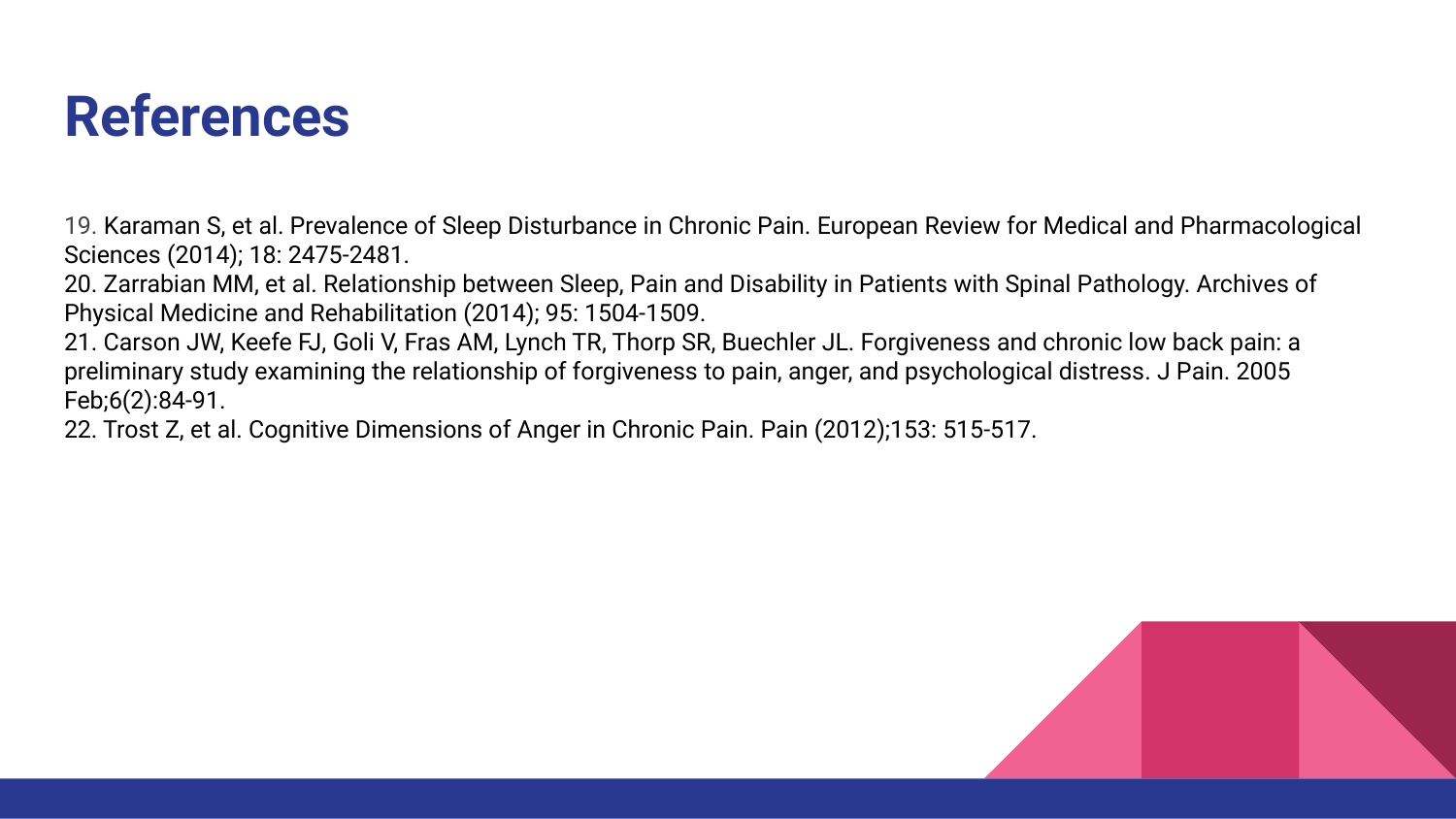

# References
19. Karaman S, et al. Prevalence of Sleep Disturbance in Chronic Pain. European Review for Medical and Pharmacological Sciences (2014); 18: 2475-2481.
20. Zarrabian MM, et al. Relationship between Sleep, Pain and Disability in Patients with Spinal Pathology. Archives of Physical Medicine and Rehabilitation (2014); 95: 1504-1509.
21. Carson JW, Keefe FJ, Goli V, Fras AM, Lynch TR, Thorp SR, Buechler JL. Forgiveness and chronic low back pain: a preliminary study examining the relationship of forgiveness to pain, anger, and psychological distress. J Pain. 2005 Feb;6(2):84-91.
22. Trost Z, et al. Cognitive Dimensions of Anger in Chronic Pain. Pain (2012);153: 515-517.